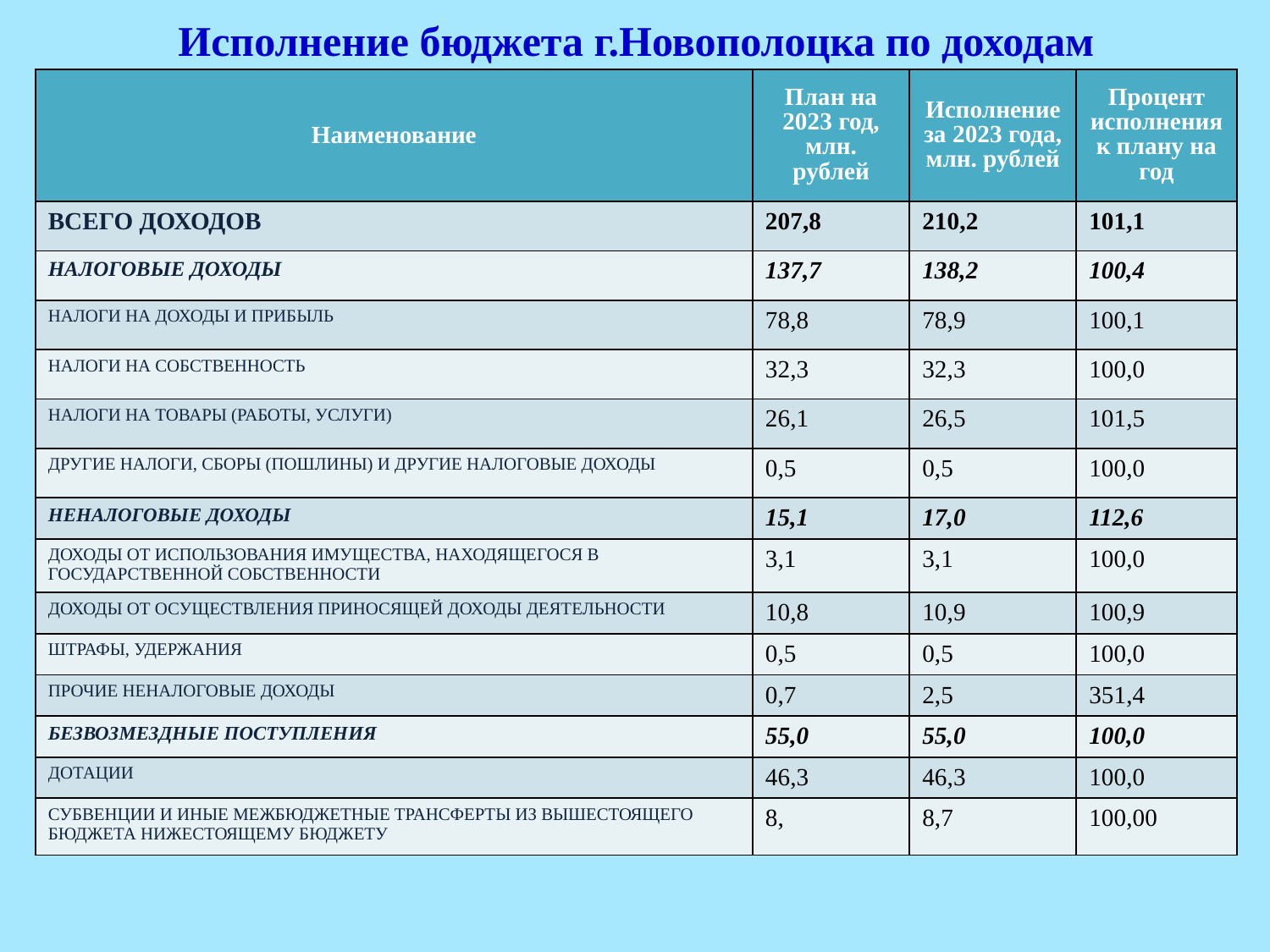

# Исполнение бюджета г.Новополоцка по доходам
| Наименование | План на 2023 год, млн. рублей | Исполнение за 2023 года, млн. рублей | Процент исполнения к плану на год |
| --- | --- | --- | --- |
| ВСЕГО ДОХОДОВ | 207,8 | 210,2 | 101,1 |
| НАЛОГОВЫЕ ДОХОДЫ | 137,7 | 138,2 | 100,4 |
| НАЛОГИ НА ДОХОДЫ И ПРИБЫЛЬ | 78,8 | 78,9 | 100,1 |
| НАЛОГИ НА СОБСТВЕННОСТЬ | 32,3 | 32,3 | 100,0 |
| НАЛОГИ НА ТОВАРЫ (РАБОТЫ, УСЛУГИ) | 26,1 | 26,5 | 101,5 |
| ДРУГИЕ НАЛОГИ, СБОРЫ (ПОШЛИНЫ) И ДРУГИЕ НАЛОГОВЫЕ ДОХОДЫ | 0,5 | 0,5 | 100,0 |
| НЕНАЛОГОВЫЕ ДОХОДЫ | 15,1 | 17,0 | 112,6 |
| ДОХОДЫ ОТ ИСПОЛЬЗОВАНИЯ ИМУЩЕСТВА, НАХОДЯЩЕГОСЯ В ГОСУДАРСТВЕННОЙ СОБСТВЕННОСТИ | 3,1 | 3,1 | 100,0 |
| ДОХОДЫ ОТ ОСУЩЕСТВЛЕНИЯ ПРИНОСЯЩЕЙ ДОХОДЫ ДЕЯТЕЛЬНОСТИ | 10,8 | 10,9 | 100,9 |
| ШТРАФЫ, УДЕРЖАНИЯ | 0,5 | 0,5 | 100,0 |
| ПРОЧИЕ НЕНАЛОГОВЫЕ ДОХОДЫ | 0,7 | 2,5 | 351,4 |
| БЕЗВОЗМЕЗДНЫЕ ПОСТУПЛЕНИЯ | 55,0 | 55,0 | 100,0 |
| ДОТАЦИИ | 46,3 | 46,3 | 100,0 |
| СУБВЕНЦИИ И ИНЫЕ МЕЖБЮДЖЕТНЫЕ ТРАНСФЕРТЫ ИЗ ВЫШЕСТОЯЩЕГО БЮДЖЕТА НИЖЕСТОЯЩЕМУ БЮДЖЕТУ | 8, | 8,7 | 100,00 |